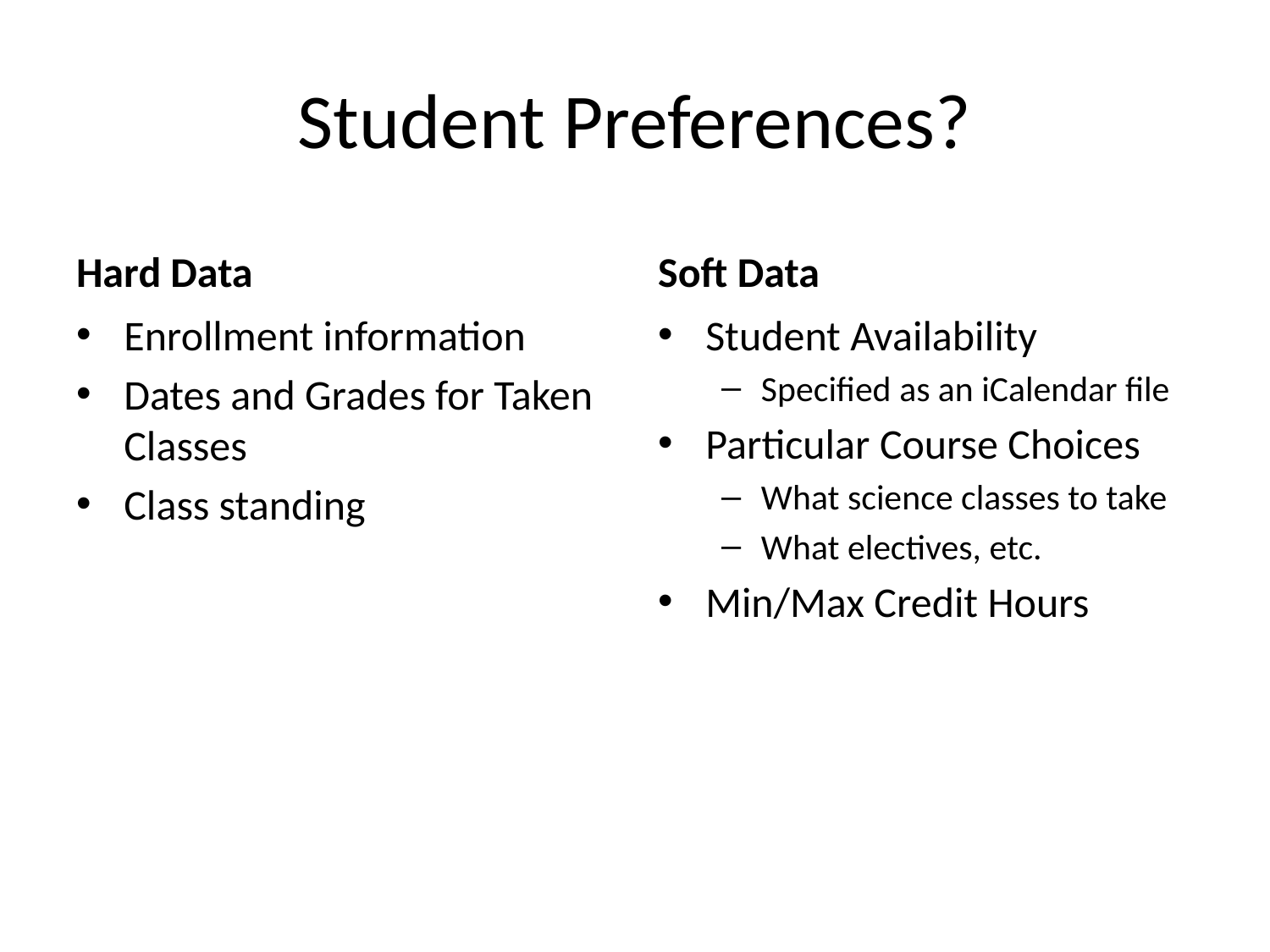

# Student Preferences?
Hard Data
Soft Data
Enrollment information
Dates and Grades for Taken Classes
Class standing

Student Availability
Specified as an iCalendar file
Particular Course Choices
What science classes to take
What electives, etc.
Min/Max Credit Hours